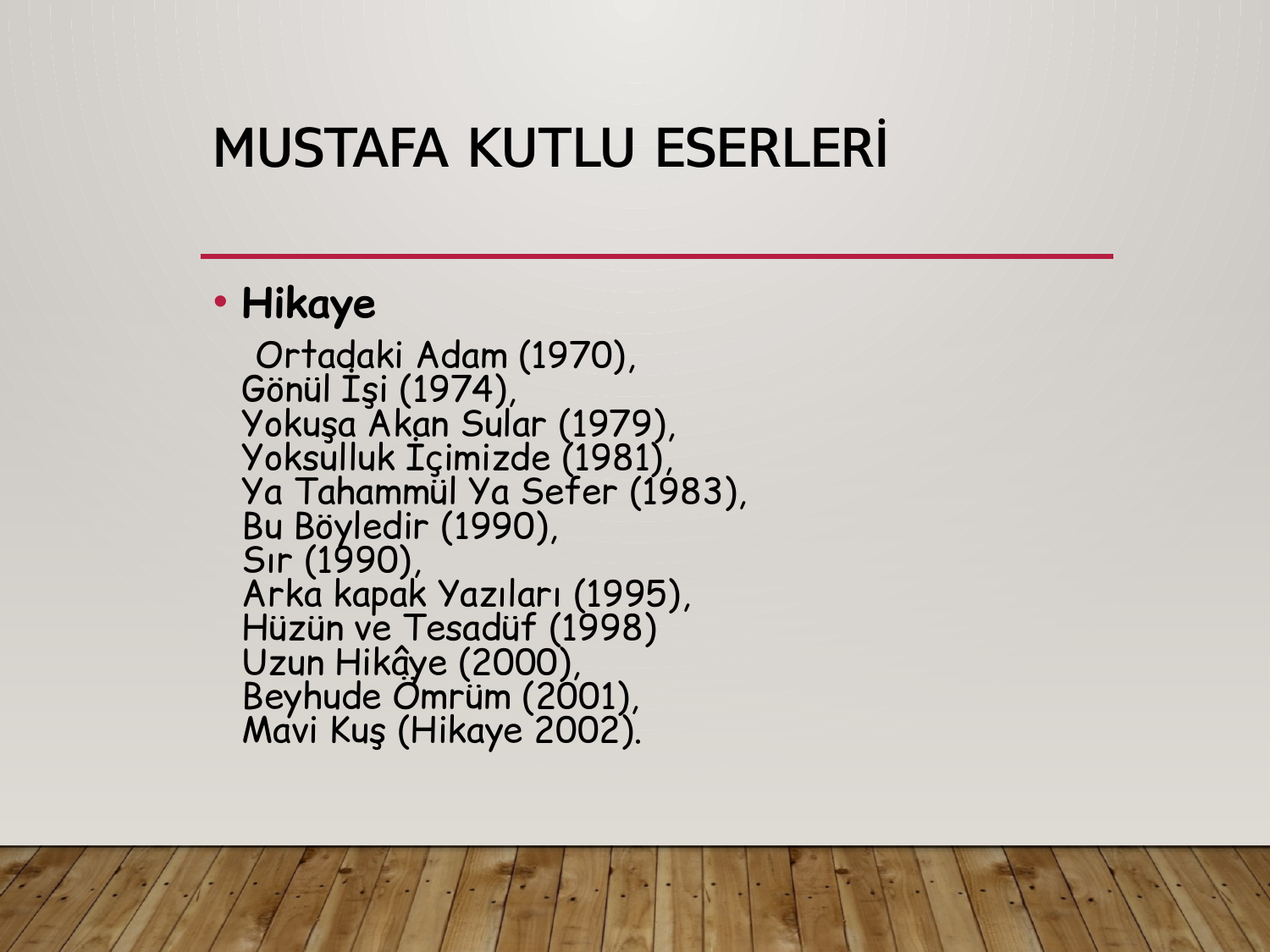

# Mustafa Kutlu Eserleri
Hikaye
    Ortadaki Adam (1970),
Gönül İşi (1974),
Yokuşa Akan Sular (1979),
Yoksulluk İçimizde (1981),
Ya Tahammül Ya Sefer (1983),
Bu Böyledir (1990),
Sır (1990),
Arka kapak Yazıları (1995),
Hüzün ve Tesadüf (1998)
Uzun Hikâye (2000),
Beyhude Ömrüm (2001),
Mavi Kuş (Hikaye 2002).